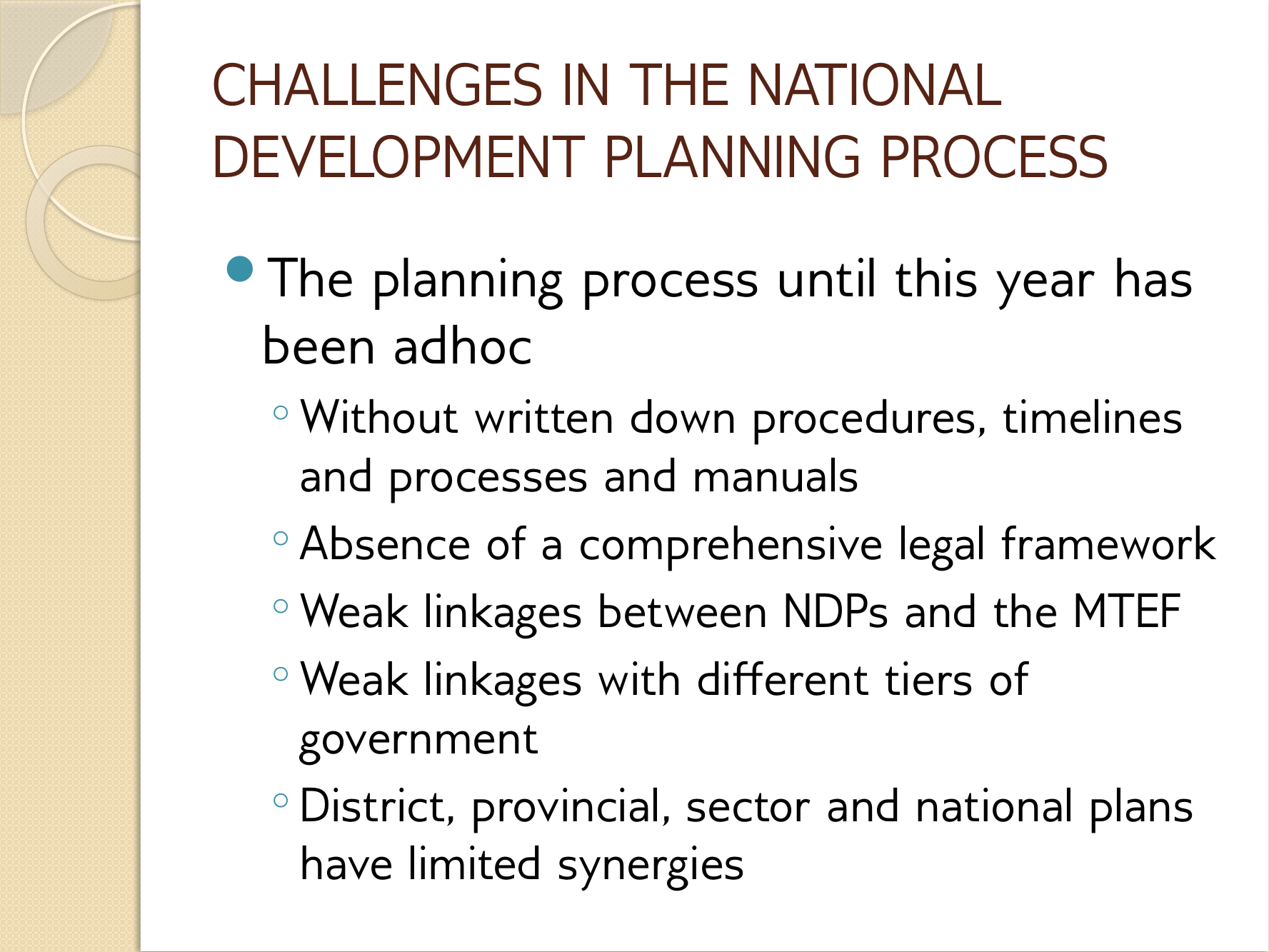

# CHALLENGES IN THE NATIONAL DEVELOPMENT PLANNING PROCESS
The planning process until this year has been adhoc
Without written down procedures, timelines and processes and manuals
Absence of a comprehensive legal framework
Weak linkages between NDPs and the MTEF
Weak linkages with different tiers of government
District, provincial, sector and national plans have limited synergies